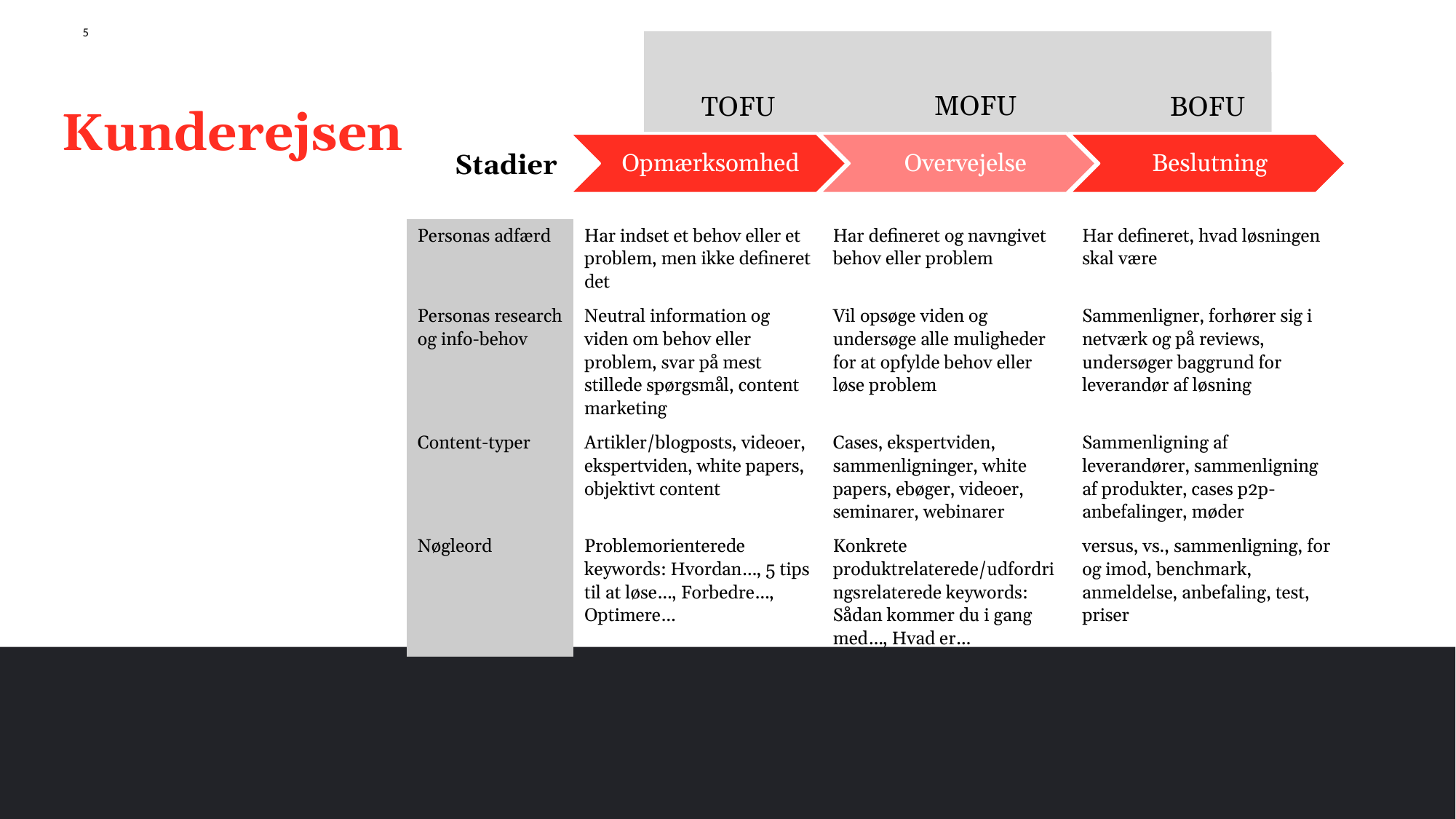

5

# Kunderejsen

MOFU
BOFU
TOFU

Opmærksomhed

Beslutning
Overvejelse
Stadier
| Personas adfærd | Har indset et behov eller et problem, men ikke defineret det | Har defineret og navngivet behov eller problem | Har defineret, hvad løsningen skal være |
| --- | --- | --- | --- |
| Personas research og info-behov | Neutral information og viden om behov eller problem, svar på mest stillede spørgsmål, content marketing | Vil opsøge viden og undersøge alle muligheder for at opfylde behov eller løse problem | Sammenligner, forhører sig i netværk og på reviews, undersøger baggrund for leverandør af løsning |
| Content-typer | Artikler/blogposts, videoer, ekspertviden, white papers, objektivt content | Cases, ekspertviden, sammenligninger, white papers, ebøger, videoer, seminarer, webinarer | Sammenligning af leverandører, sammenligning af produkter, cases p2p-anbefalinger, møder |
| Nøgleord | Problemorienterede keywords: Hvordan…, 5 tips til at løse…, Forbedre…, Optimere… | Konkrete produktrelaterede/udfordringsrelaterede keywords: Sådan kommer du i gang med…, Hvad er… | versus, vs., sammenligning, for og imod, benchmark, anmeldelse, anbefaling, test, priser |